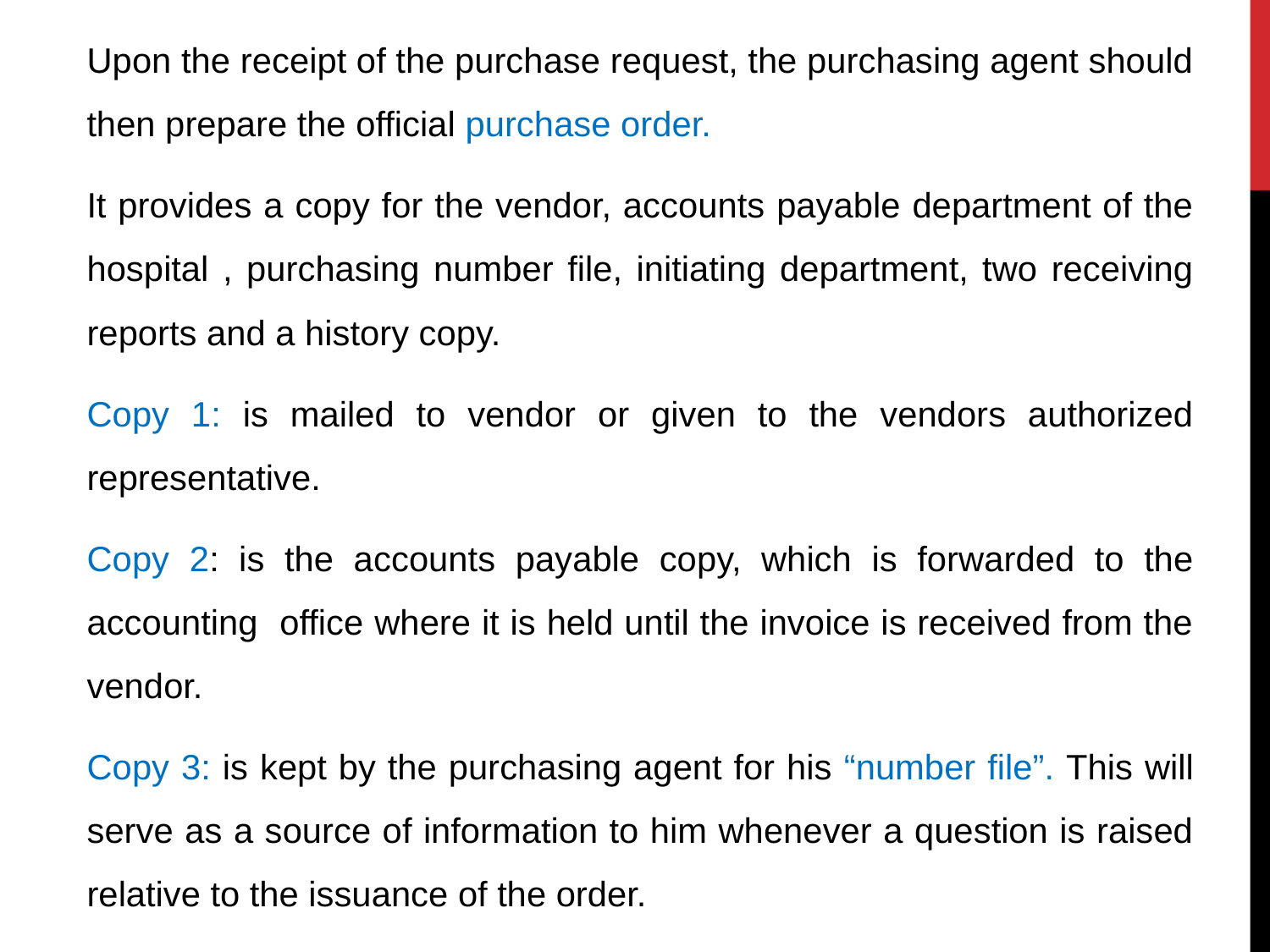

Upon the receipt of the purchase request, the purchasing agent should then prepare the official purchase order.
It provides a copy for the vendor, accounts payable department of the hospital , purchasing number file, initiating department, two receiving reports and a history copy.
Copy 1: is mailed to vendor or given to the vendors authorized representative.
Copy 2: is the accounts payable copy, which is forwarded to the accounting  office where it is held until the invoice is received from the vendor.
Copy 3: is kept by the purchasing agent for his “number file”. This will serve as a source of information to him whenever a question is raised relative to the issuance of the order.